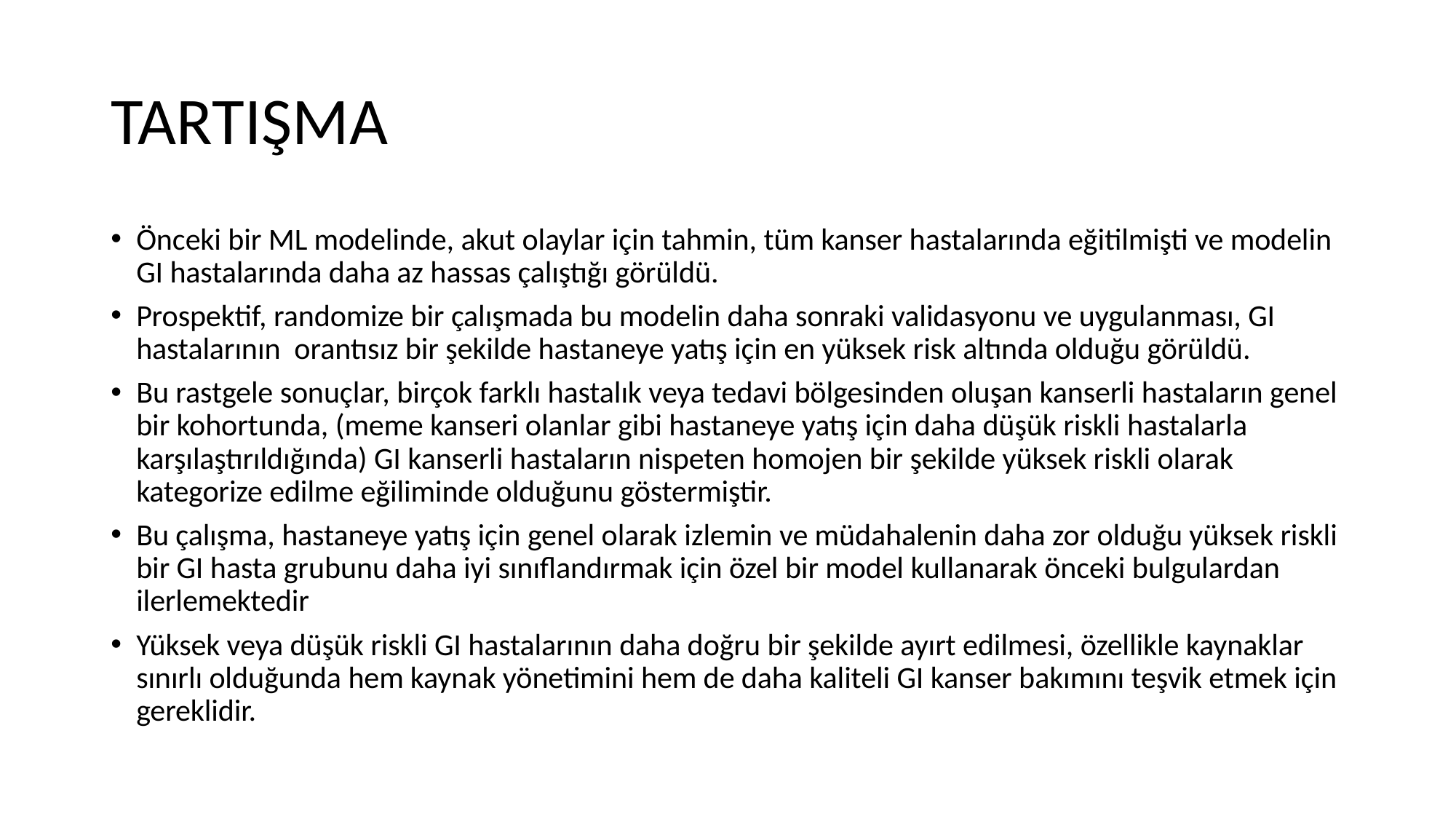

# TARTIŞMA
Önceki bir ML modelinde, akut olaylar için tahmin, tüm kanser hastalarında eğitilmişti ve modelin GI hastalarında daha az hassas çalıştığı görüldü.
Prospektif, randomize bir çalışmada bu modelin daha sonraki validasyonu ve uygulanması, GI hastalarının  orantısız bir şekilde hastaneye yatış için en yüksek risk altında olduğu görüldü.
Bu rastgele sonuçlar, birçok farklı hastalık veya tedavi bölgesinden oluşan kanserli hastaların genel bir kohortunda, (meme kanseri olanlar gibi hastaneye yatış için daha düşük riskli hastalarla karşılaştırıldığında) GI kanserli hastaların nispeten homojen bir şekilde yüksek riskli olarak kategorize edilme eğiliminde olduğunu göstermiştir.
Bu çalışma, hastaneye yatış için genel olarak izlemin ve müdahalenin daha zor olduğu yüksek riskli bir GI hasta grubunu daha iyi sınıflandırmak için özel bir model kullanarak önceki bulgulardan ilerlemektedir
Yüksek veya düşük riskli GI hastalarının daha doğru bir şekilde ayırt edilmesi, özellikle kaynaklar sınırlı olduğunda hem kaynak yönetimini hem de daha kaliteli GI kanser bakımını teşvik etmek için gereklidir.